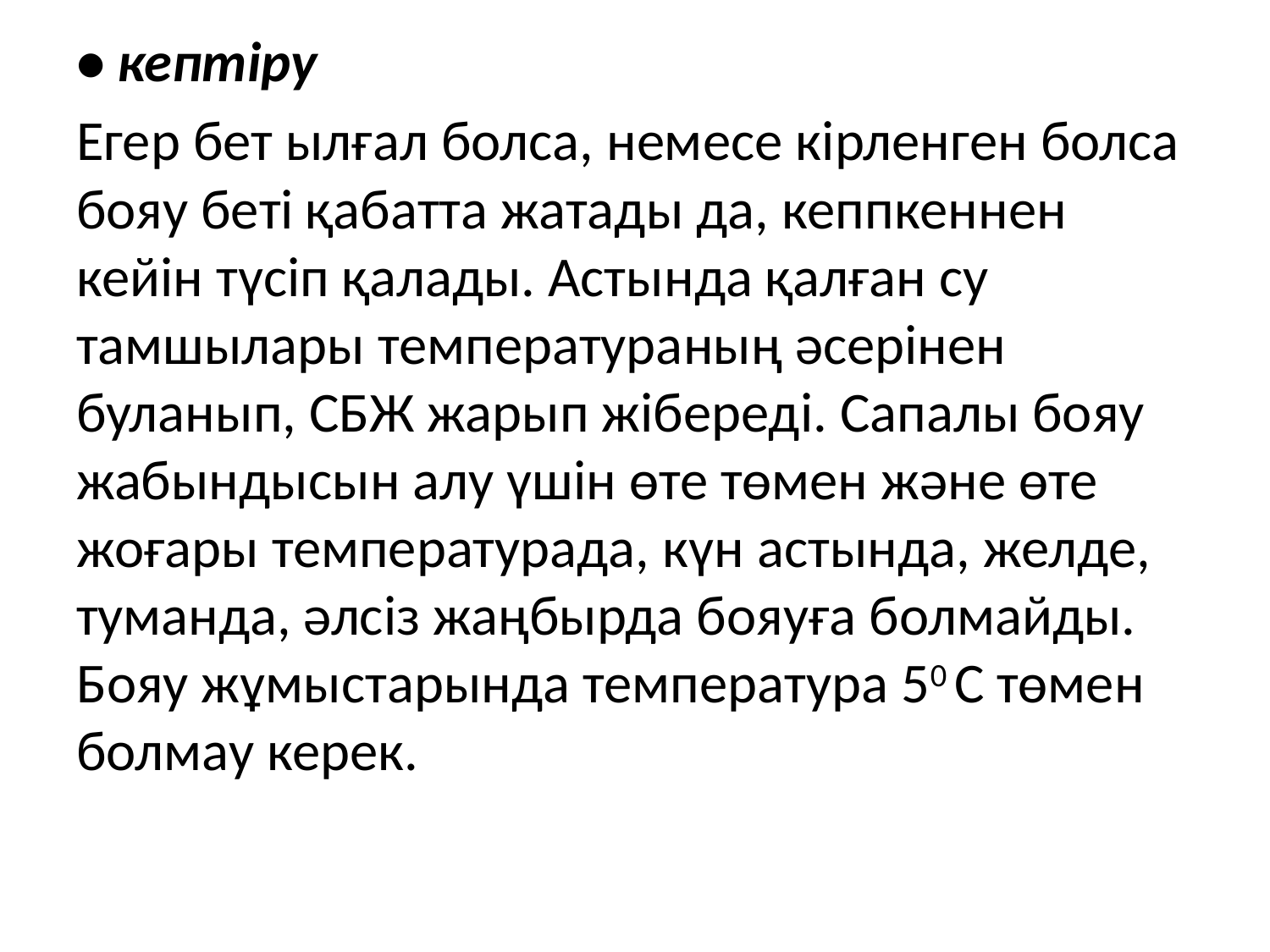

• кептіру
Егер бет ылғал болса, немесе кірленген болса бояу беті қабатта жатады да, кеппкеннен кейін түсіп қалады. Астында қалған су тамшылары температураның әсерінен буланып, СБЖ жарып жібереді. Сапалы бояу жабындысын алу үшін өте төмен және өте жоғары температурада, күн астында, желде, туманда, әлсіз жаңбырда бояуға болмайды. Бояу жұмыстарында температура 50 C төмен болмау керек.